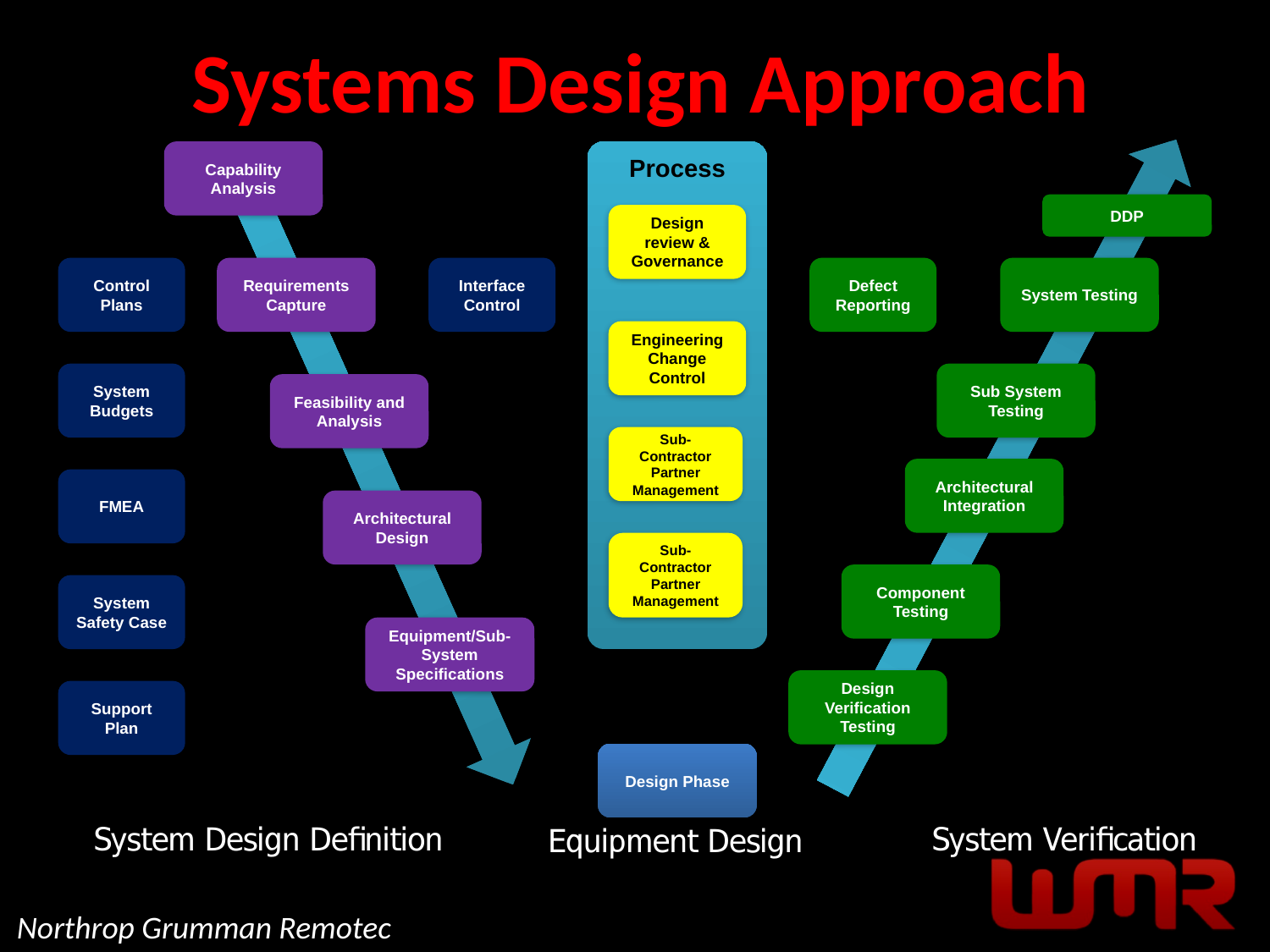

# Systems Design Approach

Capability Analysis
Process
DDP
Design review & Governance
Control Plans
Requirements Capture
Interface Control
Defect Reporting
System Testing
Engineering Change Control
System Budgets
Sub System Testing
Feasibility and Analysis
Sub-Contractor
Partner Management
Architectural Integration
FMEA
Architectural Design
Sub-Contractor
Partner Management
Component Testing
System Safety Case
Equipment/Sub-System Specifications
Design Verification Testing
Support Plan
Design Phase
System Design Definition
System Verification
Equipment Design
Northrop Grumman Remotec